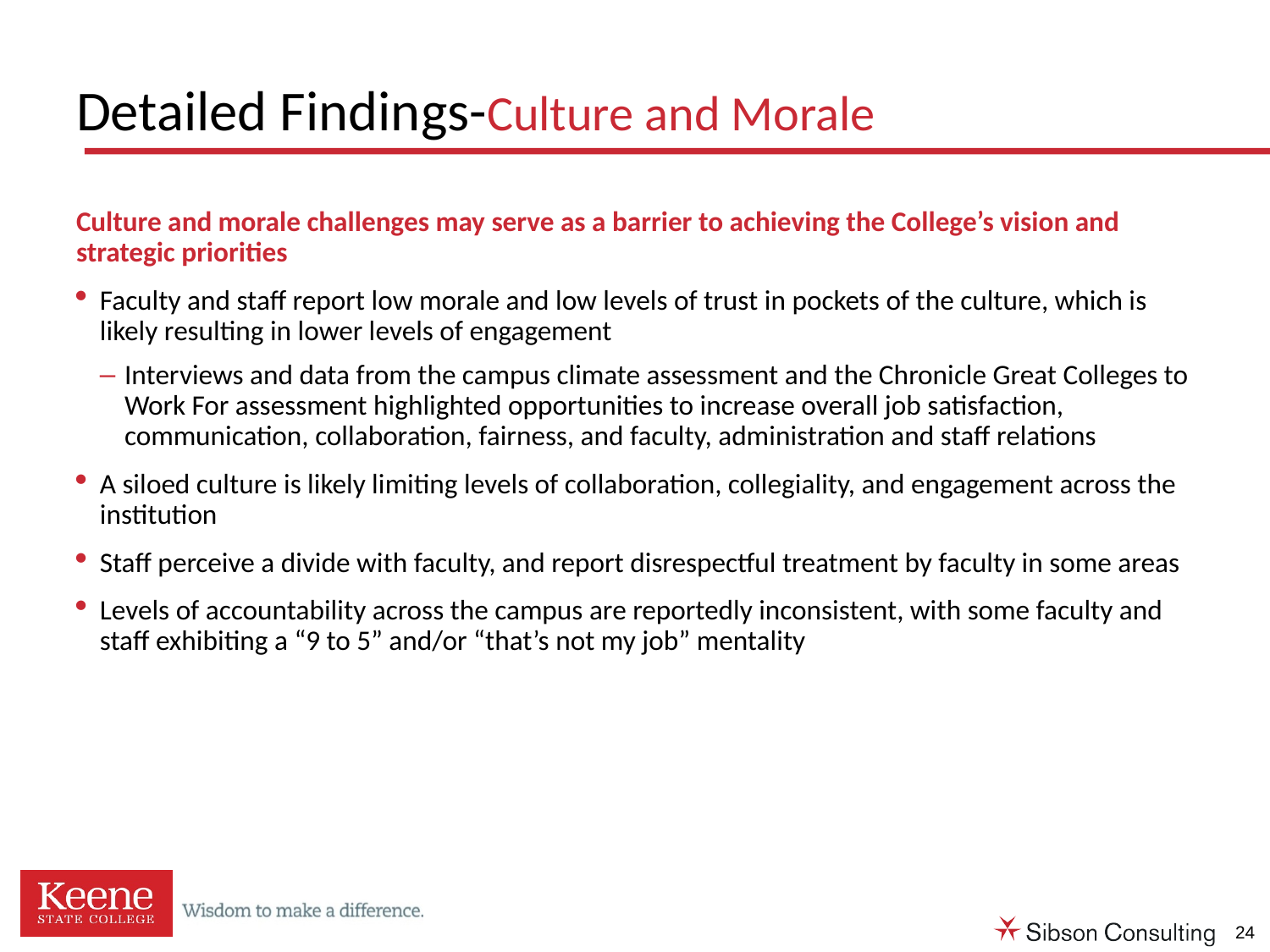

# Detailed Findings-Culture and Morale
Culture and morale challenges may serve as a barrier to achieving the College’s vision and strategic priorities
Faculty and staff report low morale and low levels of trust in pockets of the culture, which is likely resulting in lower levels of engagement
Interviews and data from the campus climate assessment and the Chronicle Great Colleges to Work For assessment highlighted opportunities to increase overall job satisfaction, communication, collaboration, fairness, and faculty, administration and staff relations
A siloed culture is likely limiting levels of collaboration, collegiality, and engagement across the institution
Staff perceive a divide with faculty, and report disrespectful treatment by faculty in some areas
Levels of accountability across the campus are reportedly inconsistent, with some faculty and staff exhibiting a “9 to 5” and/or “that’s not my job” mentality